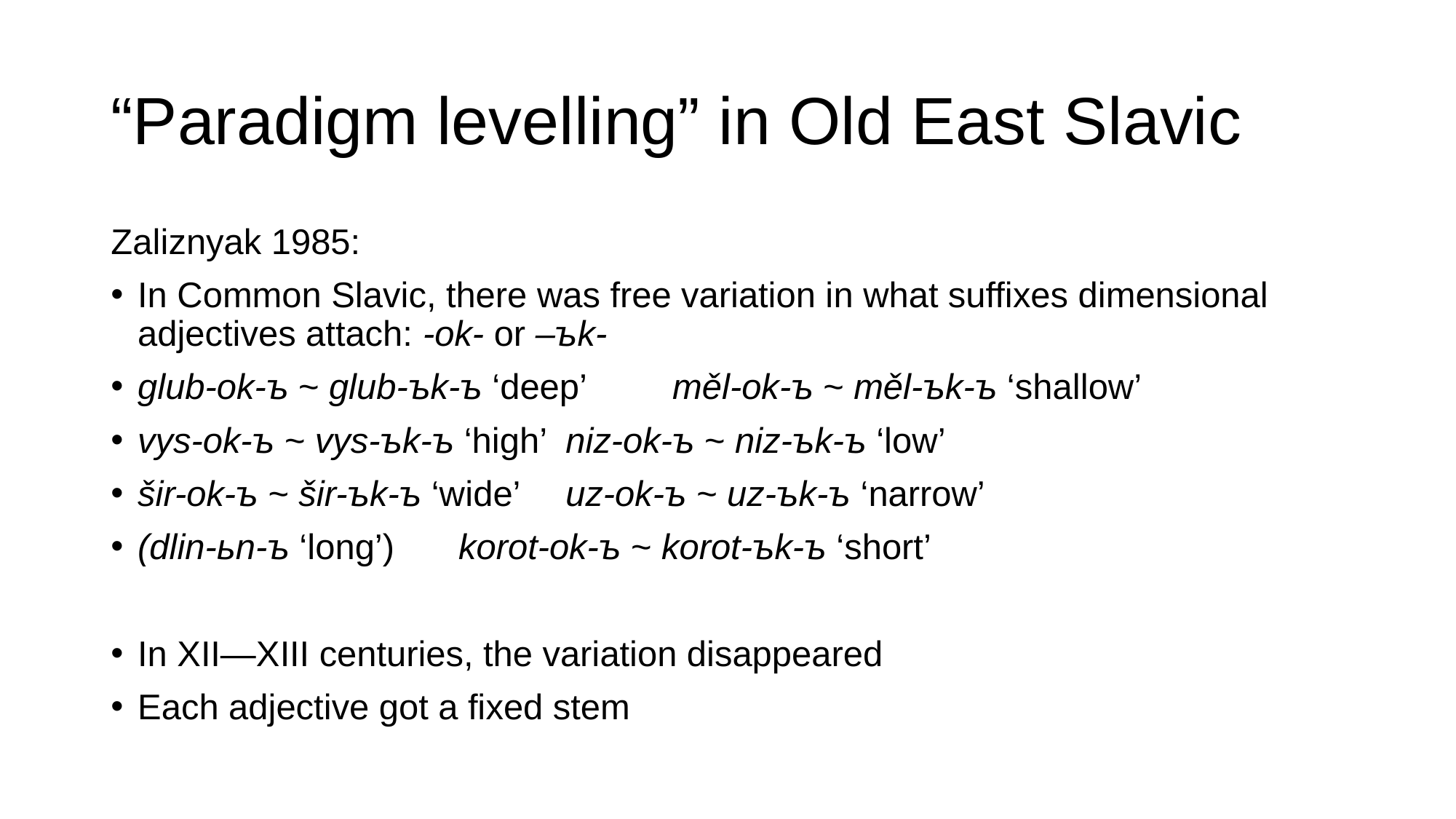

# “Paradigm levelling” in Old East Slavic
Zaliznyak 1985:
In Common Slavic, there was free variation in what suffixes dimensional adjectives attach: -ok- or –ъk-
glub-ok-ъ ~ glub-ъk-ъ ‘deep’			měl-ok-ъ ~ měl-ъk-ъ ‘shallow’
vys-ok-ъ ~ vys-ъk-ъ ‘high’			niz-ok-ъ ~ niz-ъk-ъ ‘low’
šir-ok-ъ ~ šir-ъk-ъ ‘wide’			uz-ok-ъ ~ uz-ъk-ъ ‘narrow’
(dlin-ьn-ъ ‘long’)				korot-ok-ъ ~ korot-ъk-ъ ‘short’

In XII—XIII centuries, the variation disappeared
Each adjective got a fixed stem